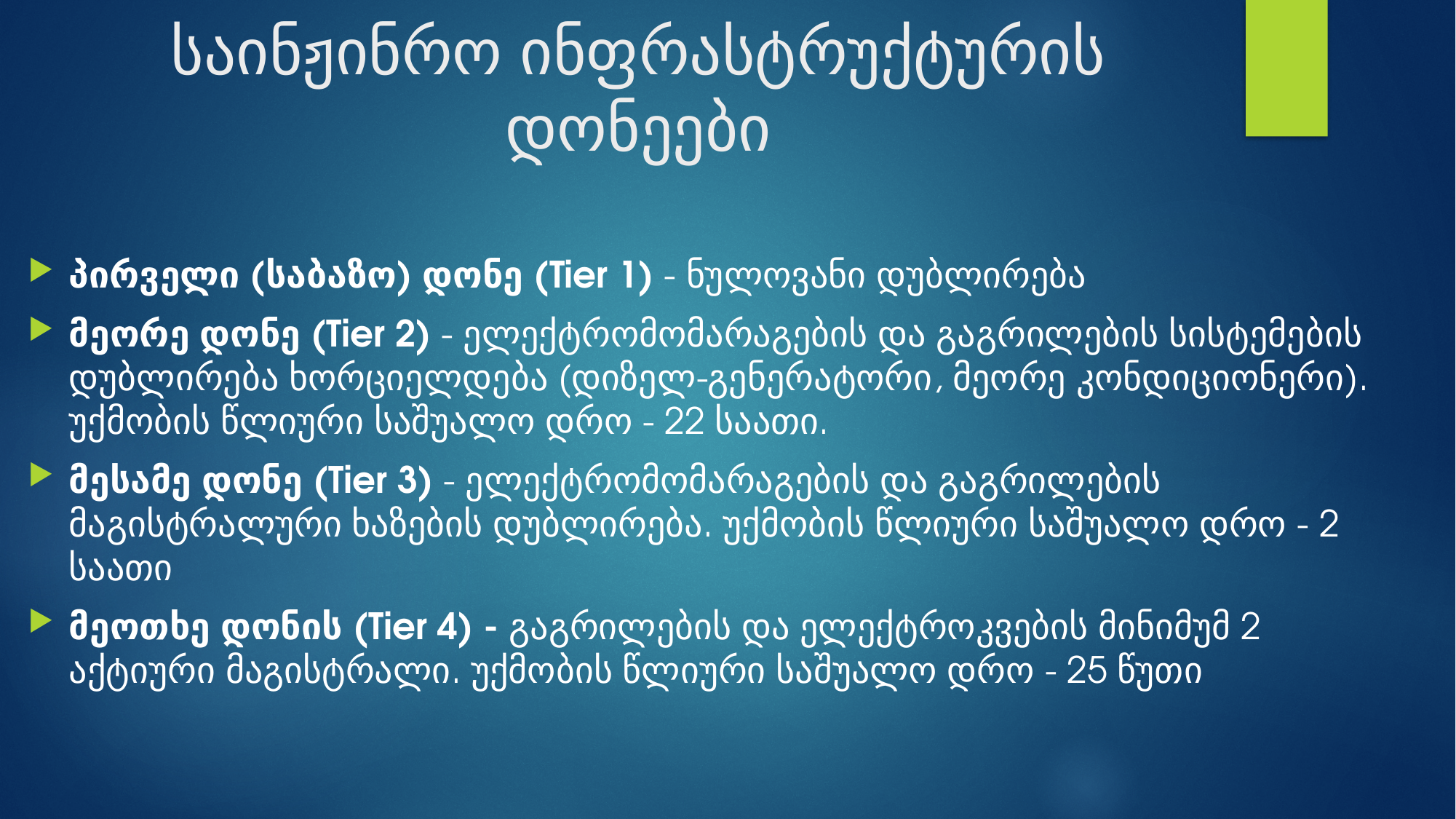

# საინჟინრო ინფრასტრუქტურის დონეები
პირველი (საბაზო) დონე (Tier 1) - ნულოვანი დუბლირება
მეორე დონე (Tier 2) - ელექტრომომარაგების და გაგრილების სისტემების დუბლირება ხორციელდება (დიზელ-გენერატორი, მეორე კონდიციონერი). უქმობის წლიური საშუალო დრო - 22 საათი.
მესამე დონე (Tier 3) - ელექტრომომარაგების და გაგრილების მაგისტრალური ხაზების დუბლირება. უქმობის წლიური საშუალო დრო - 2 საათი
მეოთხე დონის (Tier 4) - გაგრილების და ელექტროკვების მინიმუმ 2 აქტიური მაგისტრალი. უქმობის წლიური საშუალო დრო - 25 წუთი